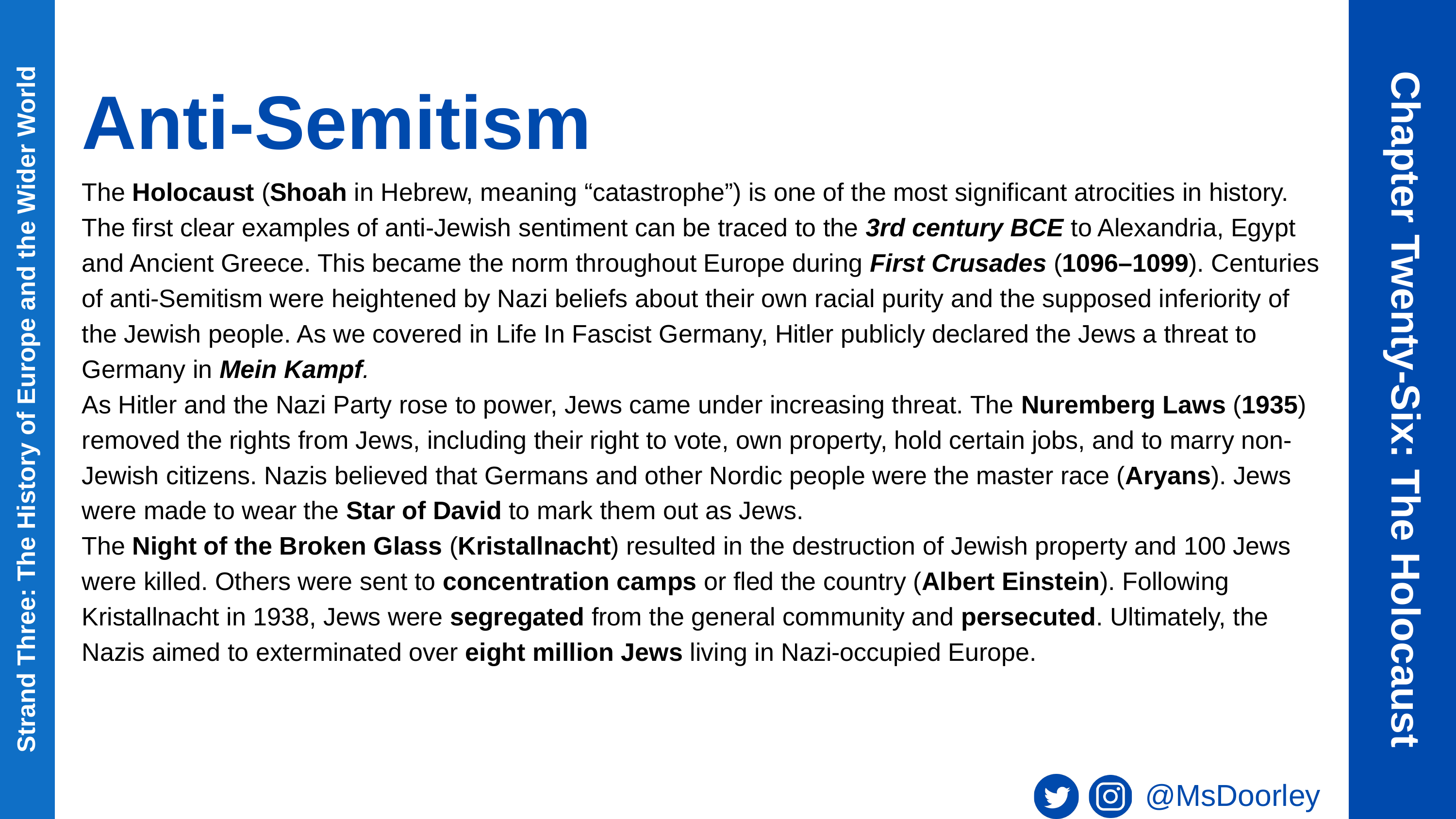

Anti-Semitism
The Holocaust (Shoah in Hebrew, meaning “catastrophe”) is one of the most significant atrocities in history. The first clear examples of anti-Jewish sentiment can be traced to the 3rd century BCE to Alexandria, Egypt and Ancient Greece. This became the norm throughout Europe during First Crusades (1096–1099). Centuries of anti-Semitism were heightened by Nazi beliefs about their own racial purity and the supposed inferiority of the Jewish people. As we covered in Life In Fascist Germany, Hitler publicly declared the Jews a threat to Germany in Mein Kampf.
As Hitler and the Nazi Party rose to power, Jews came under increasing threat. The Nuremberg Laws (1935) removed the rights from Jews, including their right to vote, own property, hold certain jobs, and to marry non-Jewish citizens. Nazis believed that Germans and other Nordic people were the master race (Aryans). Jews were made to wear the Star of David to mark them out as Jews.
The Night of the Broken Glass (Kristallnacht) resulted in the destruction of Jewish property and 100 Jews were killed. Others were sent to concentration camps or fled the country (Albert Einstein). Following Kristallnacht in 1938, Jews were segregated from the general community and persecuted. Ultimately, the Nazis aimed to exterminated over eight million Jews living in Nazi-occupied Europe.
Chapter Twenty-Six: The Holocaust
Strand Three: The History of Europe and the Wider World

@MsDoorley